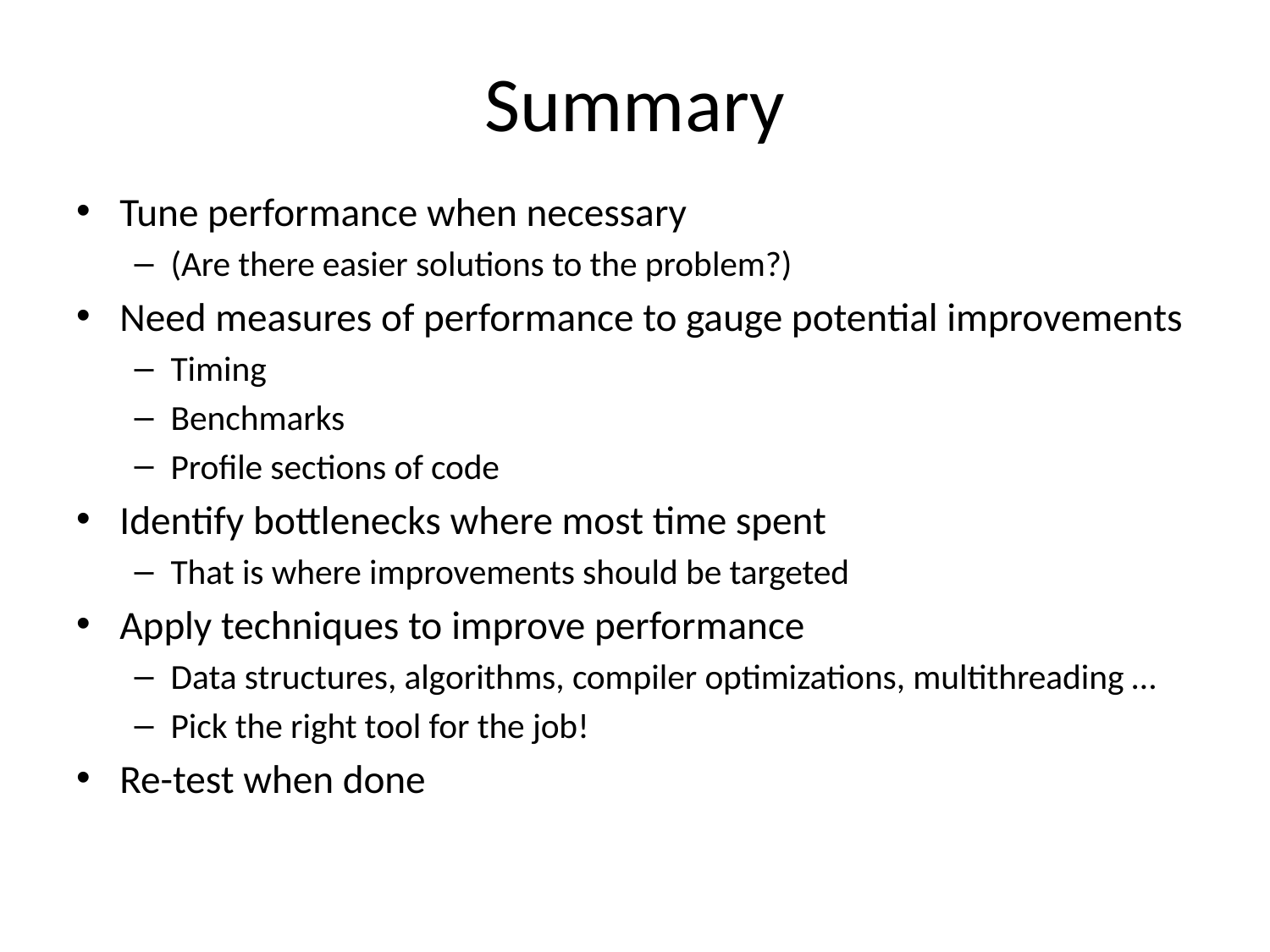

# Summary
Tune performance when necessary
(Are there easier solutions to the problem?)
Need measures of performance to gauge potential improvements
Timing
Benchmarks
Profile sections of code
Identify bottlenecks where most time spent
That is where improvements should be targeted
Apply techniques to improve performance
Data structures, algorithms, compiler optimizations, multithreading …
Pick the right tool for the job!
Re-test when done